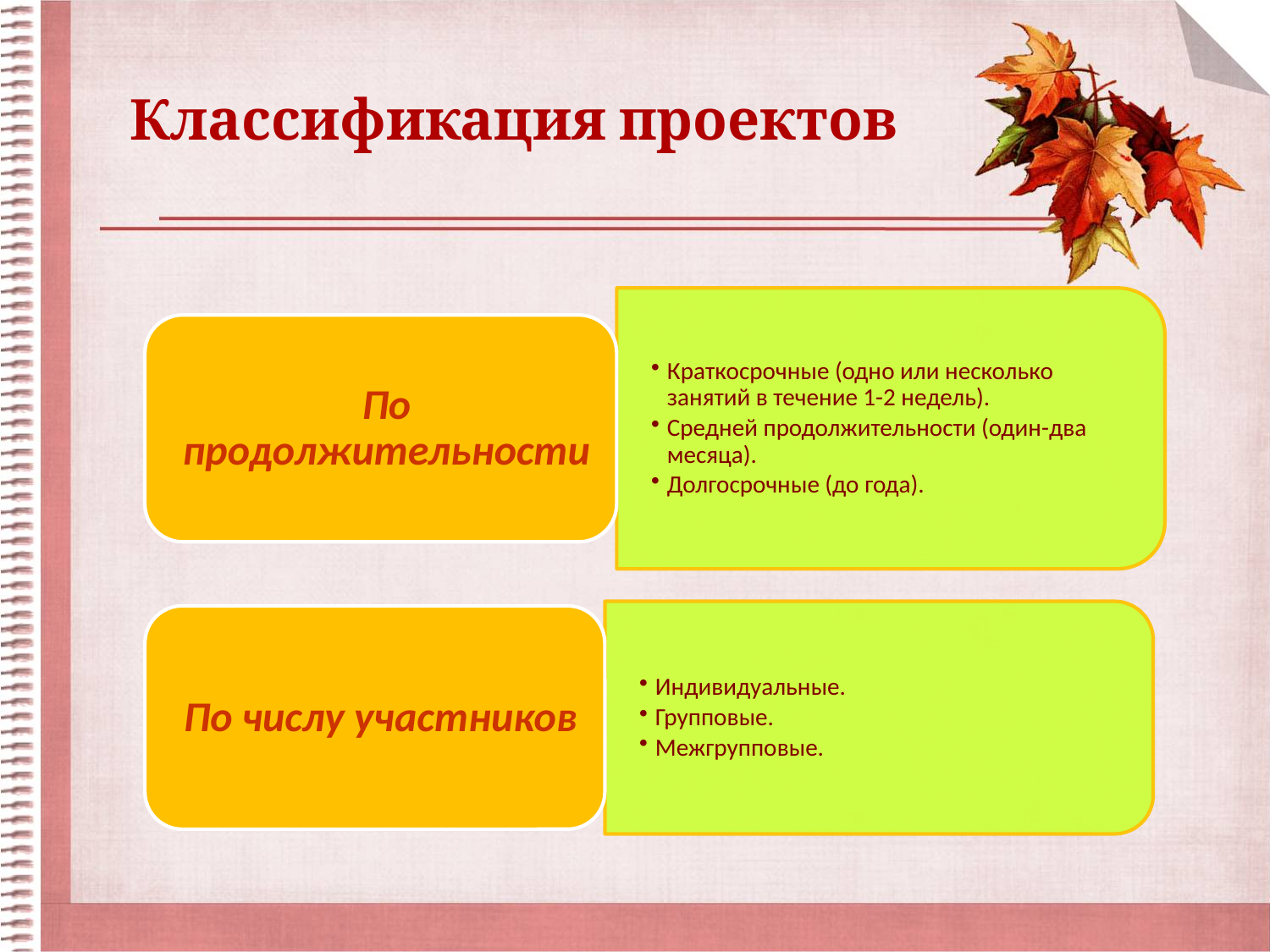

# Классификация проектов
Краткосрочные (одно или несколько занятий в течение 1-2 недель).
Средней продолжительности (один-два месяца).
Долгосрочные (до года).
По продолжительности
Индивидуальные.
Групповые.
Межгрупповые.
По числу участников